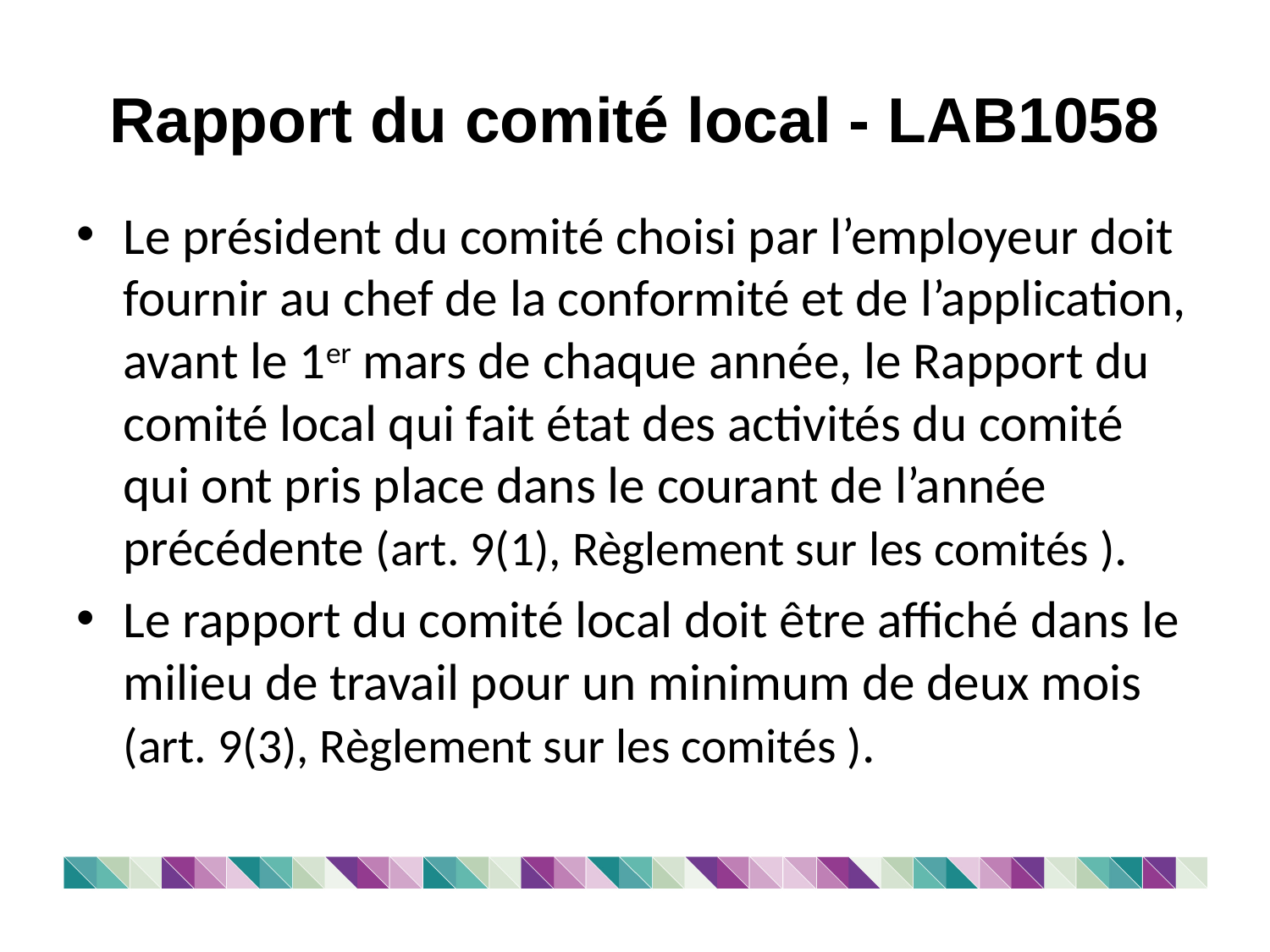

# Rapport du comité local - LAB1058
Le président du comité choisi par l’employeur doit fournir au chef de la conformité et de l’application, avant le 1er mars de chaque année, le Rapport du comité local qui fait état des activités du comité qui ont pris place dans le courant de l’année précédente (art. 9(1), Règlement sur les comités ).
Le rapport du comité local doit être affiché dans le milieu de travail pour un minimum de deux mois (art. 9(3), Règlement sur les comités ).